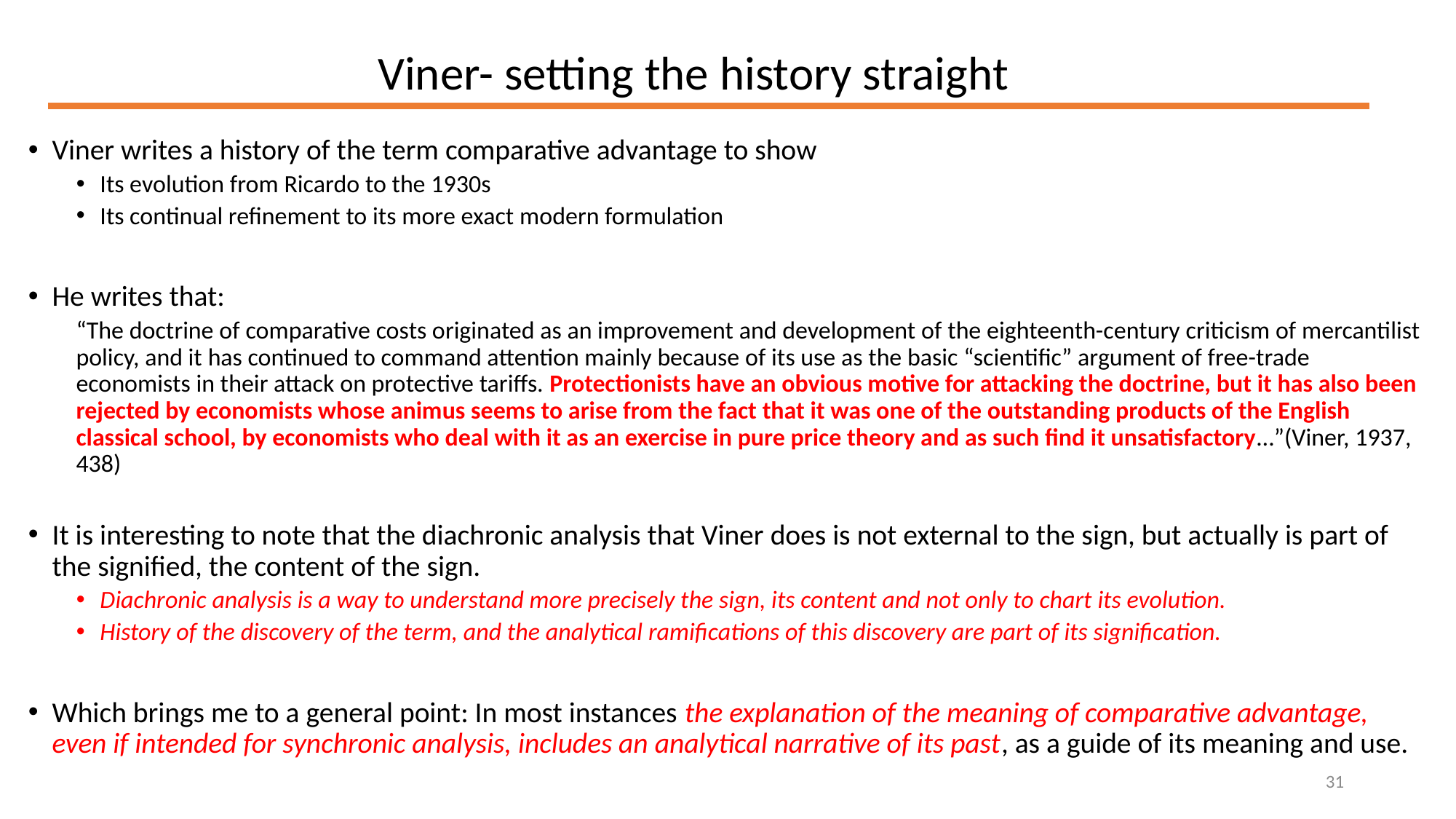

# Viner- setting the history straight
Viner writes a history of the term comparative advantage to show
Its evolution from Ricardo to the 1930s
Its continual refinement to its more exact modern formulation

He writes that:
“The doctrine of comparative costs originated as an improvement and development of the eighteenth-century criticism of mercantilist policy, and it has continued to command attention mainly because of its use as the basic “scientific” argument of free-trade economists in their attack on protective tariffs. Protectionists have an obvious motive for attacking the doctrine, but it has also been rejected by economists whose animus seems to arise from the fact that it was one of the outstanding products of the English classical school, by economists who deal with it as an exercise in pure price theory and as such find it unsatisfactory…”(Viner, 1937, 438)

It is interesting to note that the diachronic analysis that Viner does is not external to the sign, but actually is part of the signified, the content of the sign.
Diachronic analysis is a way to understand more precisely the sign, its content and not only to chart its evolution.
History of the discovery of the term, and the analytical ramifications of this discovery are part of its signification.

Which brings me to a general point: In most instances the explanation of the meaning of comparative advantage, even if intended for synchronic analysis, includes an analytical narrative of its past, as a guide of its meaning and use.
31